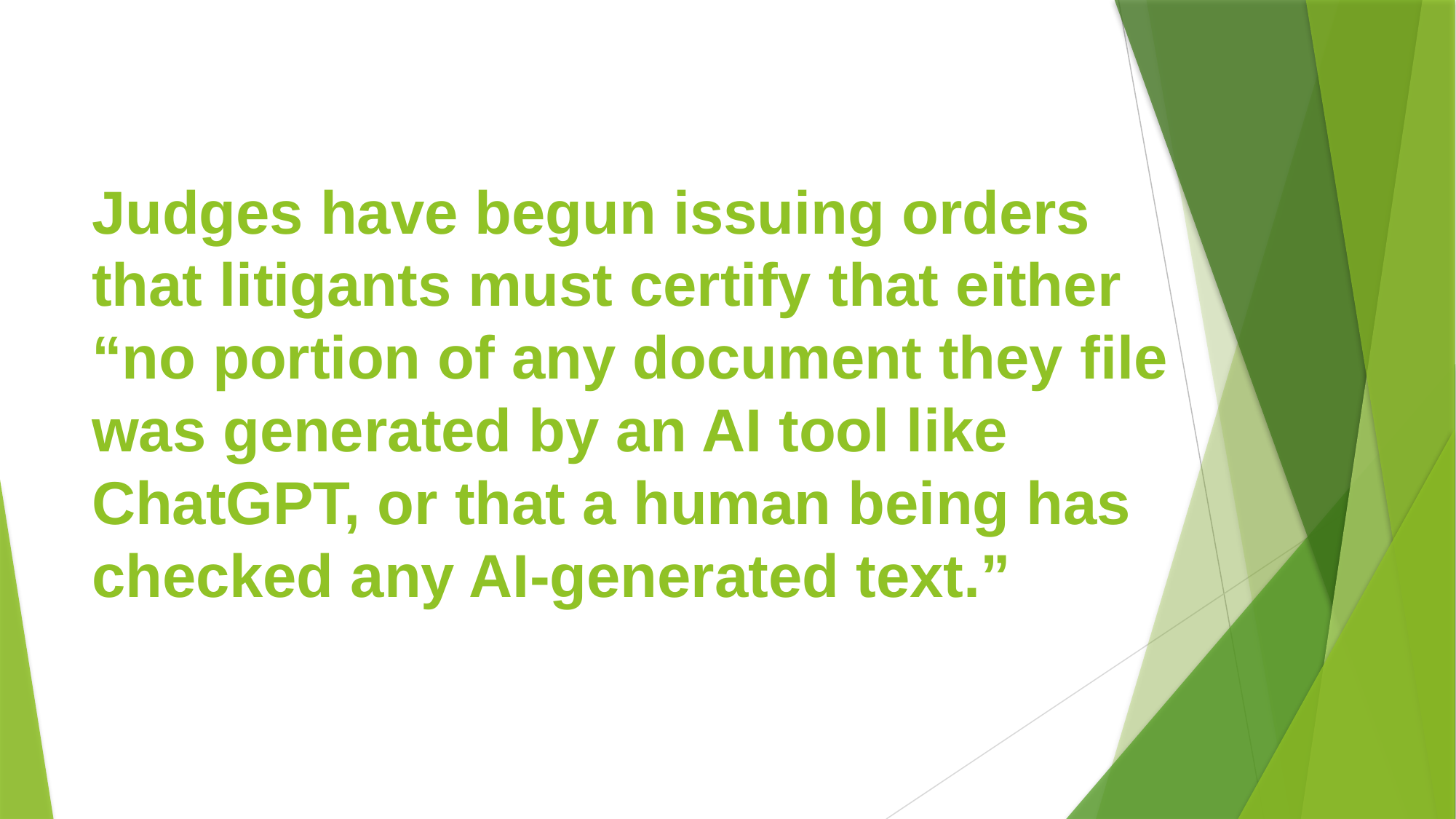

# Judges have begun issuing orders that litigants must certify that either “no portion of any document they file was generated by an AI tool like ChatGPT, or that a human being has checked any AI-generated text.”